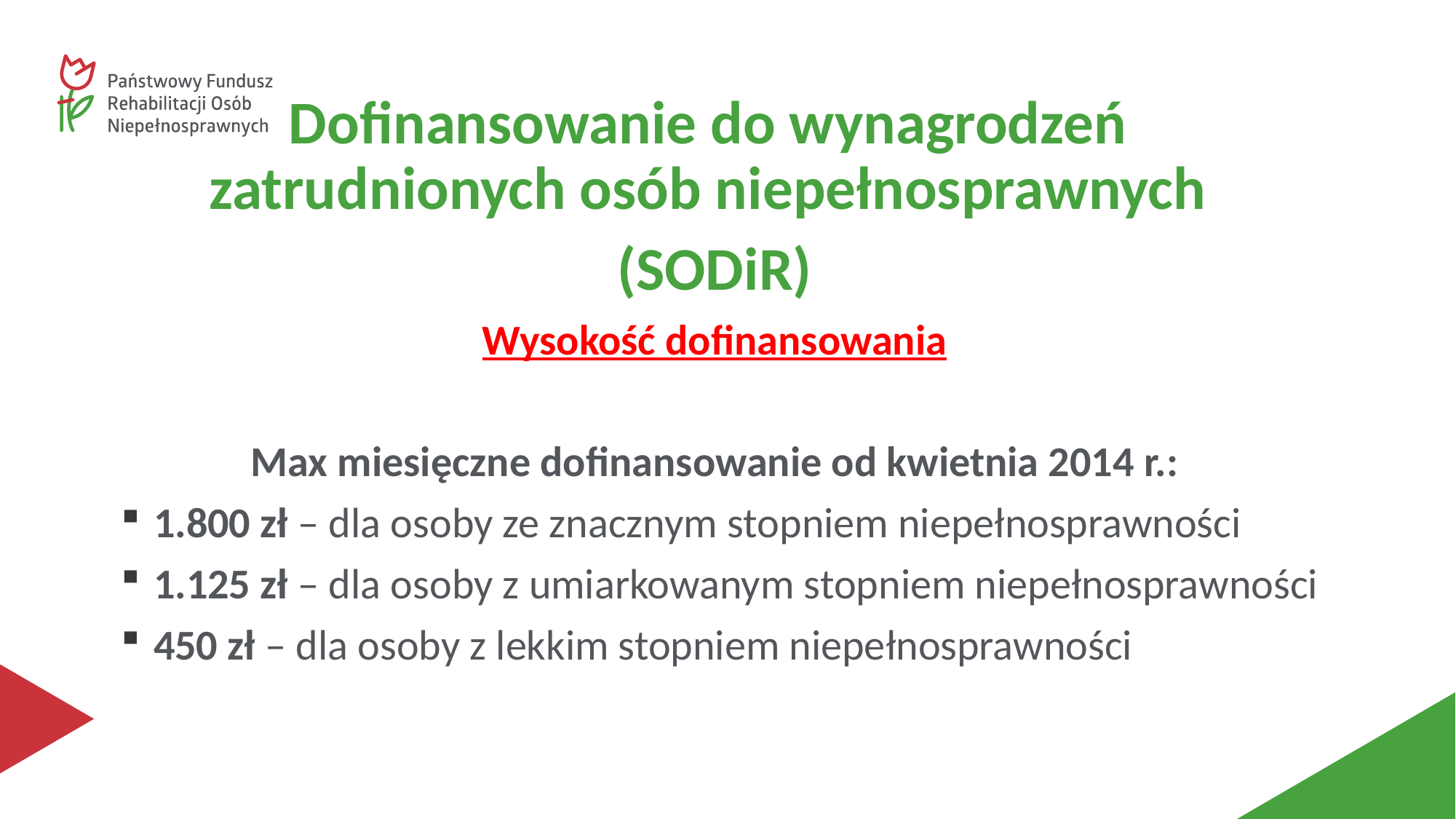

#
Dofinansowanie do wynagrodzeń
zatrudnionych osób niepełnosprawnych
(SODiR)
Wysokość dofinansowania

Max miesięczne dofinansowanie od kwietnia 2014 r.:
1.800 zł – dla osoby ze znacznym stopniem niepełnosprawności
1.125 zł – dla osoby z umiarkowanym stopniem niepełnosprawności
450 zł – dla osoby z lekkim stopniem niepełnosprawności